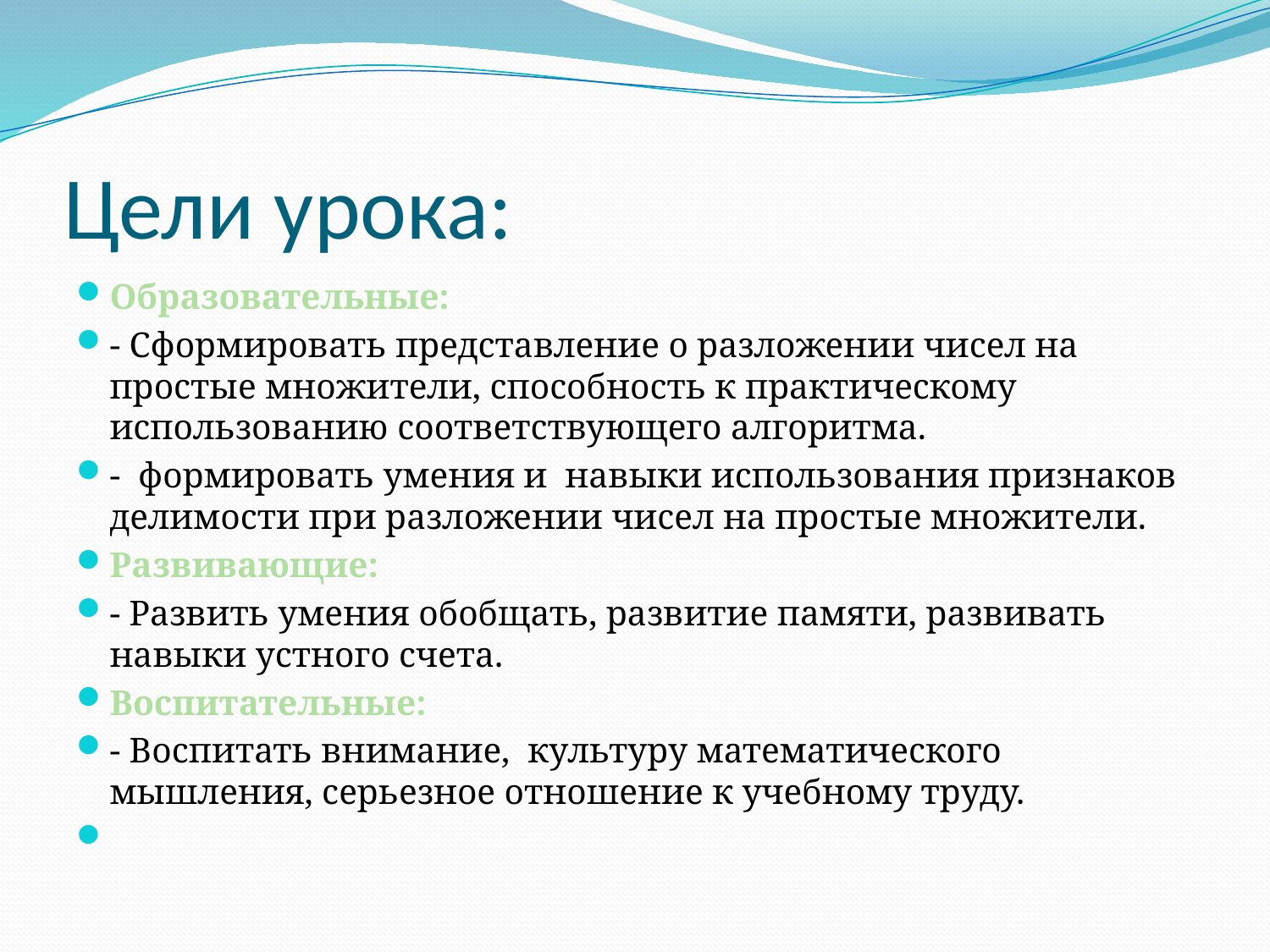

# Цели урока:
Образовательные:
- Сформировать представление о разложении чисел на простые множители, способность к практическому использованию соответствующего алгоритма.
-  формировать умения и  навыки использования признаков делимости при разложении чисел на простые множители.
Развивающие:
- Развить умения обобщать, развитие памяти, развивать навыки устного счета.
Воспитательные:
- Воспитать внимание,  культуру математического мышления, серьезное отношение к учебному труду.